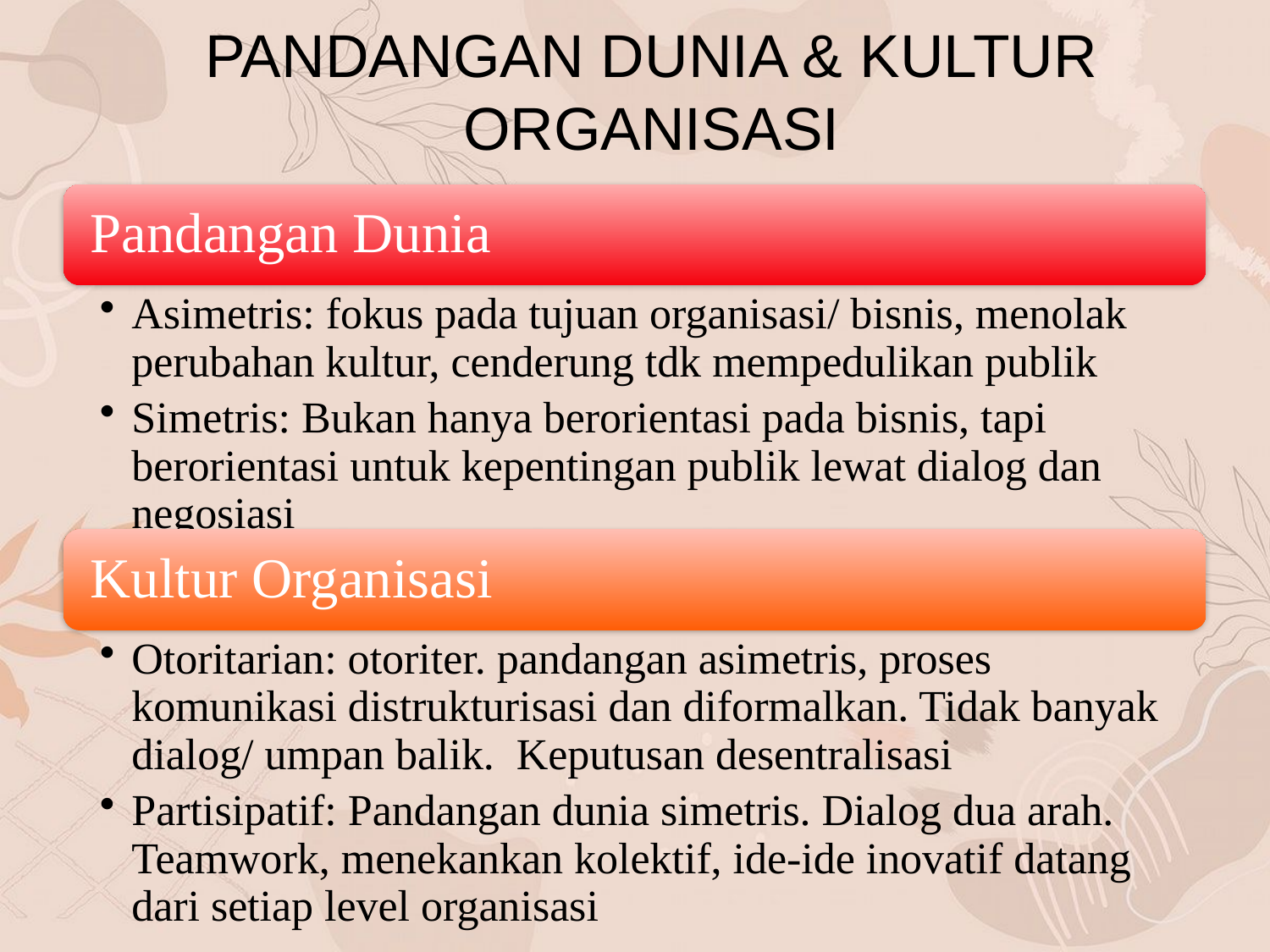

# PANDANGAN DUNIA & KULTUR ORGANISASI
Pandangan Dunia
Asimetris: fokus pada tujuan organisasi/ bisnis, menolak perubahan kultur, cenderung tdk mempedulikan publik
Simetris: Bukan hanya berorientasi pada bisnis, tapi berorientasi untuk kepentingan publik lewat dialog dan negosiasi
Kultur Organisasi
Otoritarian: otoriter. pandangan asimetris, proses komunikasi distrukturisasi dan diformalkan. Tidak banyak dialog/ umpan balik.  Keputusan desentralisasi
Partisipatif: Pandangan dunia simetris. Dialog dua arah. Teamwork, menekankan kolektif, ide-ide inovatif datang dari setiap level organisasi